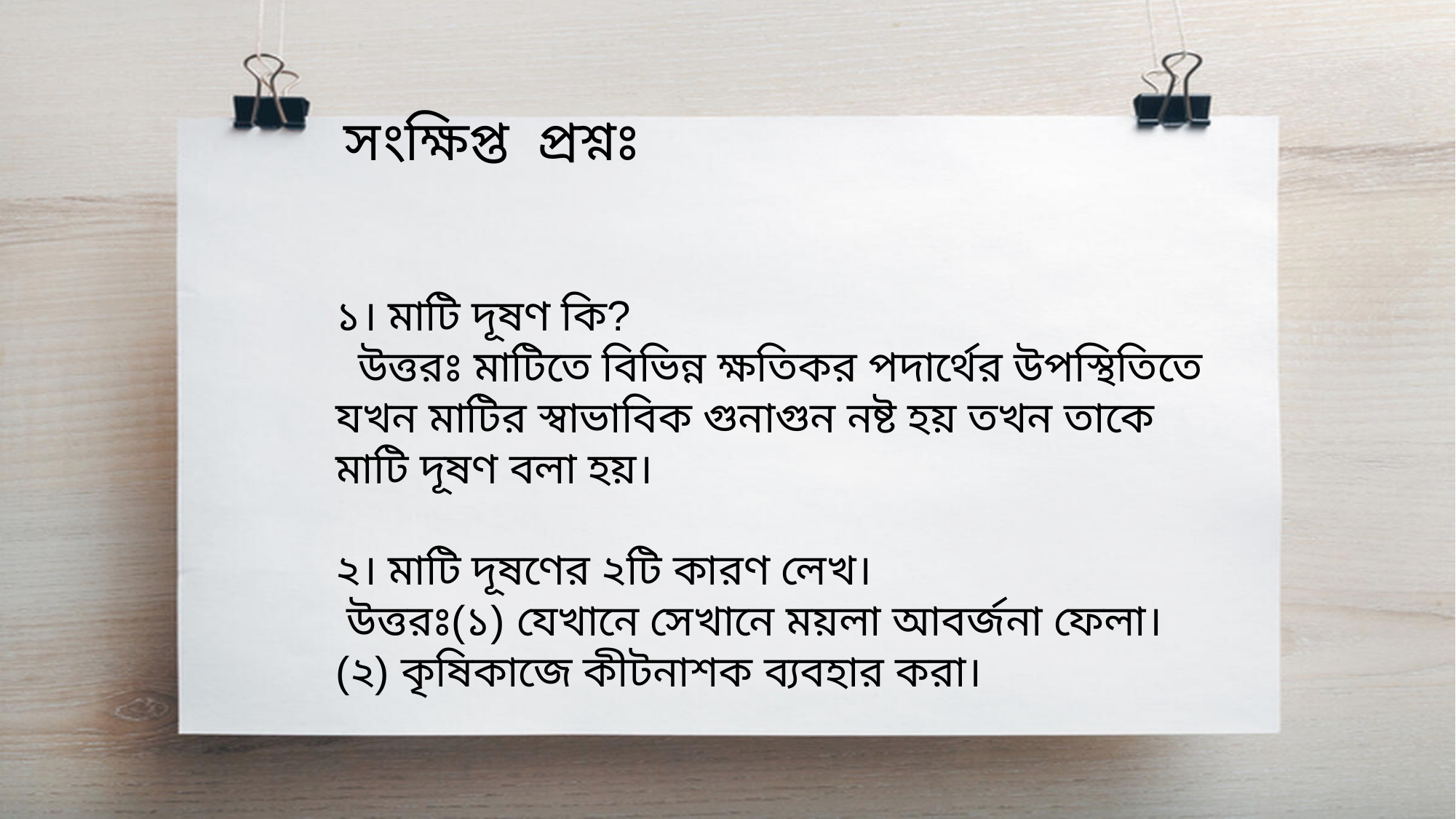

সংক্ষিপ্ত  প্রশ্নঃ
১। মাটি দূষণ কি?
  উত্তরঃ মাটিতে বিভিন্ন ক্ষতিকর পদার্থের উপস্থিতিতে যখন মাটির স্বাভাবিক গুনাগুন নষ্ট হয় তখন তাকে মাটি দূষণ বলা হয়।

২। মাটি দূষণের ২টি কারণ লেখ।
 উত্তরঃ(১) যেখানে সেখানে ময়লা আবর্জনা ফেলা।
(২) কৃষিকাজে কীটনাশক ব্যবহার করা।